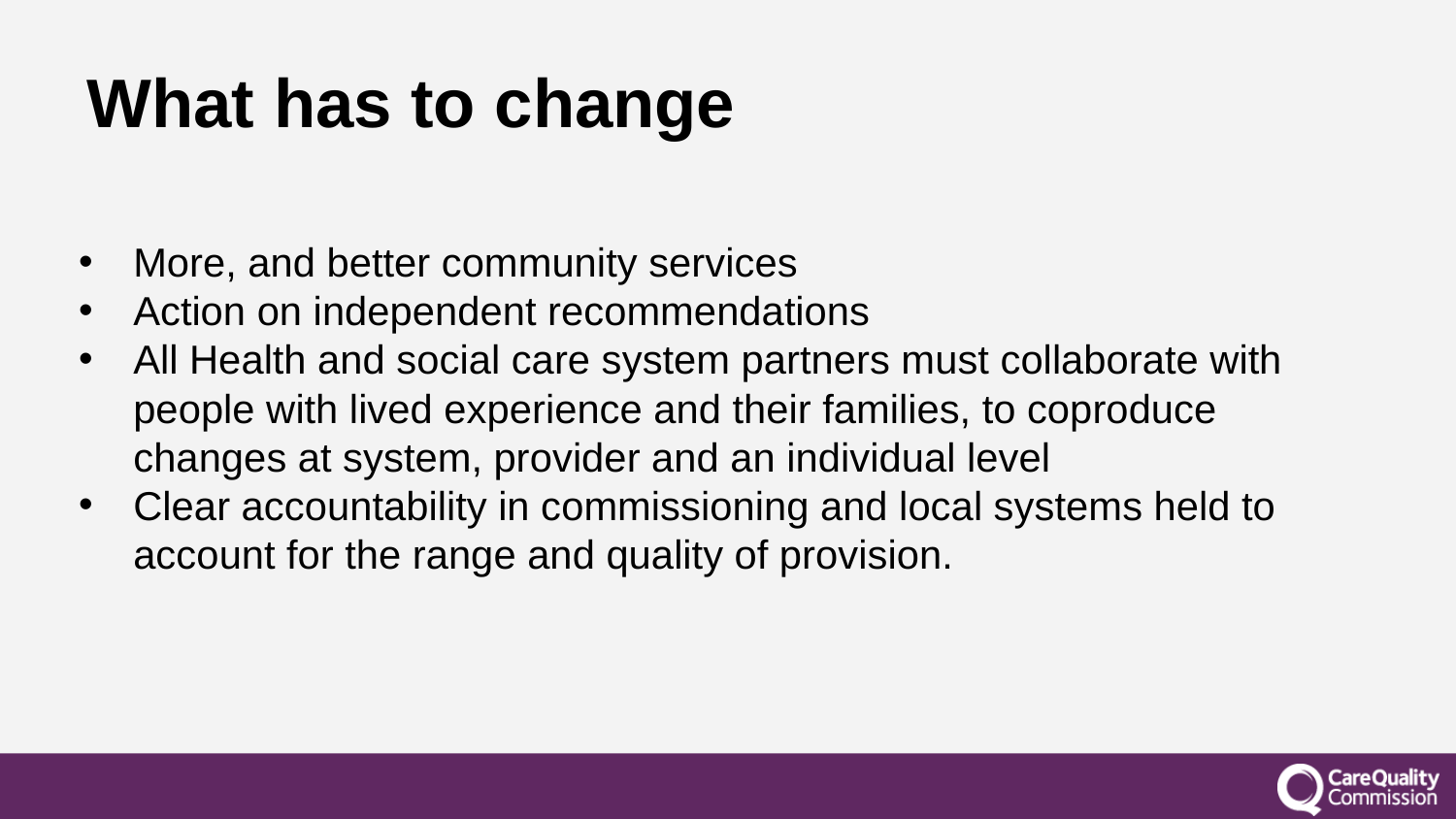

# What has to change
More, and better community services
Action on independent recommendations
All Health and social care system partners must collaborate with people with lived experience and their families, to coproduce changes at system, provider and an individual level
Clear accountability in commissioning and local systems held to account for the range and quality of provision.